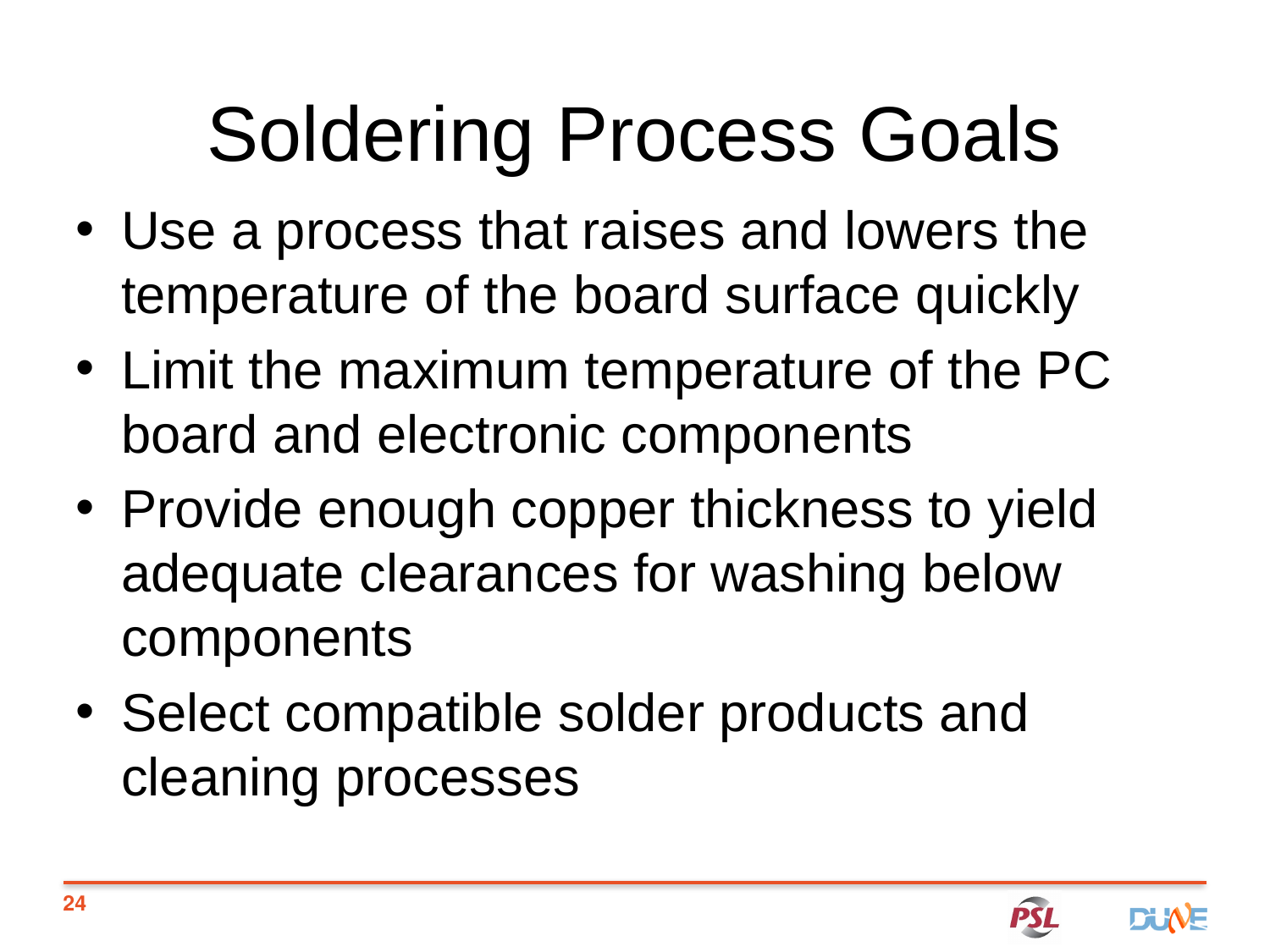

# Soldering Process Goals
Use a process that raises and lowers the temperature of the board surface quickly
Limit the maximum temperature of the PC board and electronic components
Provide enough copper thickness to yield adequate clearances for washing below components
Select compatible solder products and cleaning processes
24